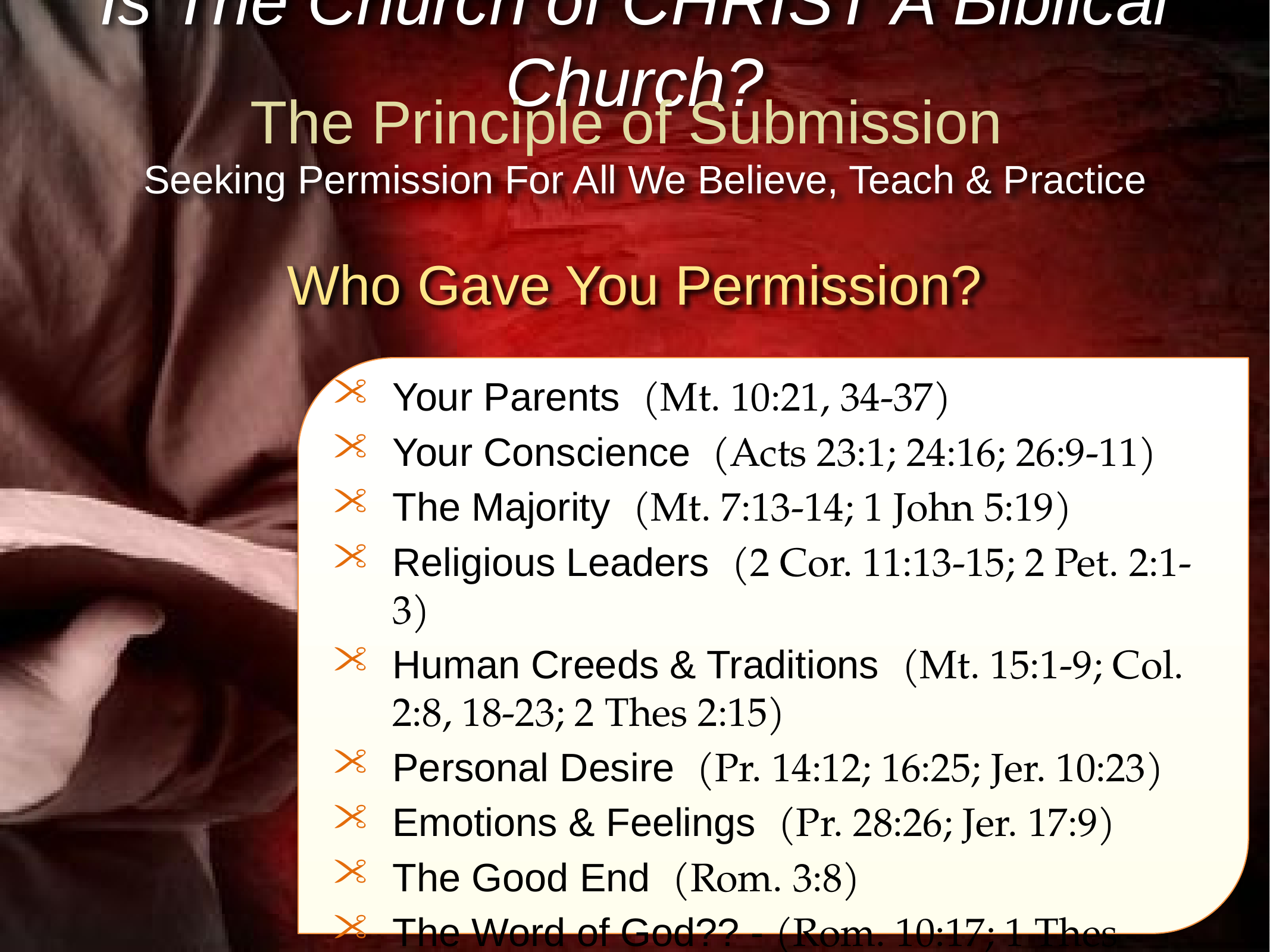

Is The Church of CHRIST A Biblical Church?
The Principle of Submission
Seeking Permission For All We Believe, Teach & Practice
Who Gave You Permission?

Your Parents  (Mt. 10:21, 34-37)
Your Conscience  (Acts 23:1; 24:16; 26:9-11)
The Majority  (Mt. 7:13-14; 1 John 5:19)
Religious Leaders  (2 Cor. 11:13-15; 2 Pet. 2:1-3)
Human Creeds & Traditions  (Mt. 15:1-9; Col. 2:8, 18-23; 2 Thes 2:15)
Personal Desire  (Pr. 14:12; 16:25; Jer. 10:23)
Emotions & Feelings  (Pr. 28:26; Jer. 17:9)
The Good End  (Rom. 3:8)
The Word of God?? - (Rom. 10:17; 1 Thes 2:13)